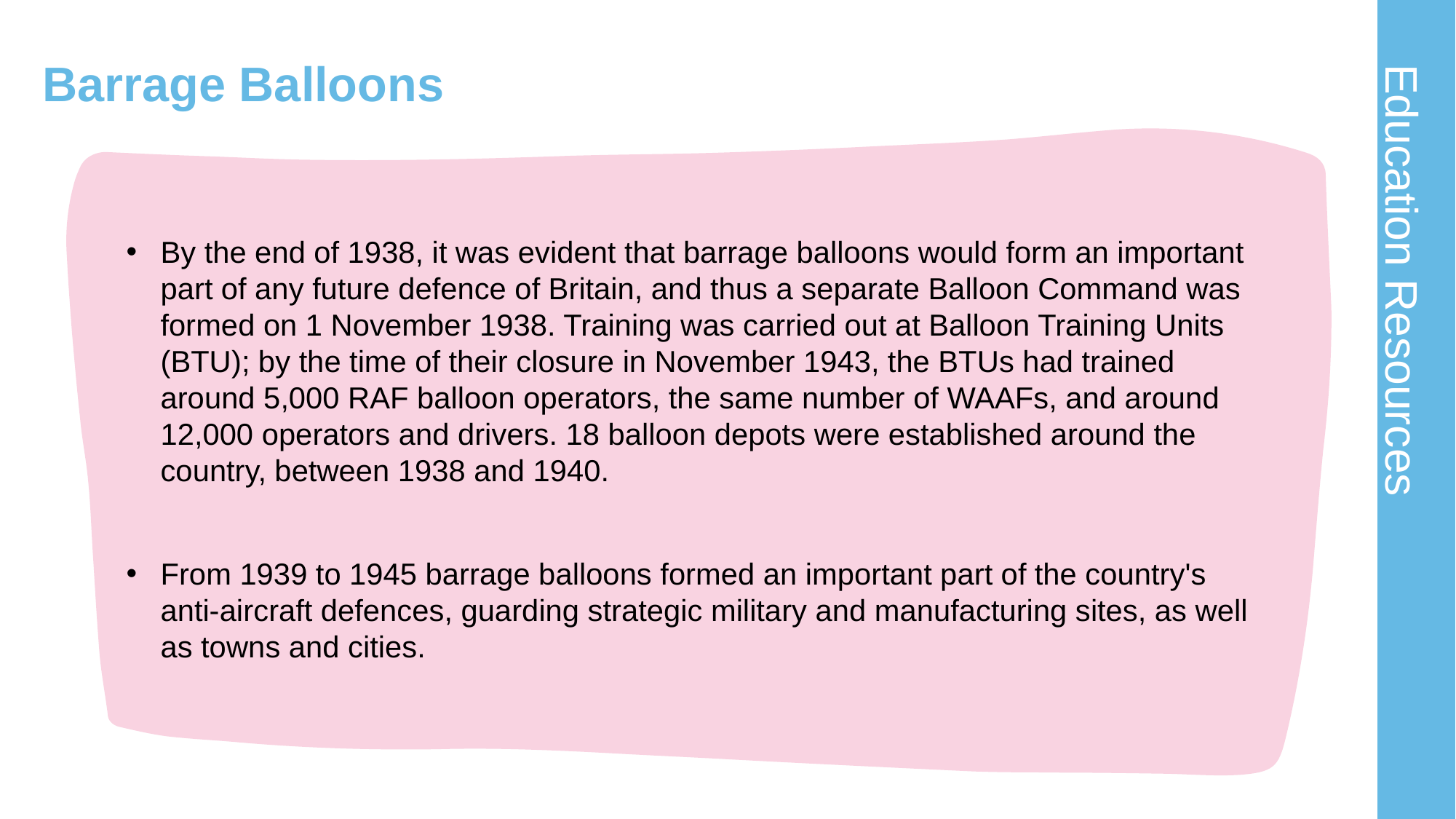

# Barrage Balloons 2

By the end of 1938, it was evident that barrage balloons would form an important part of any future defence of Britain, and thus a separate Balloon Command was formed on 1 November 1938. Training was carried out at Balloon Training Units (BTU); by the time of their closure in November 1943, the BTUs had trained around 5,000 RAF balloon operators, the same number of WAAFs, and around 12,000 operators and drivers. 18 balloon depots were established around the country, between 1938 and 1940.

From 1939 to 1945 barrage balloons formed an important part of the country's anti-aircraft defences, guarding strategic military and manufacturing sites, as well as towns and cities.